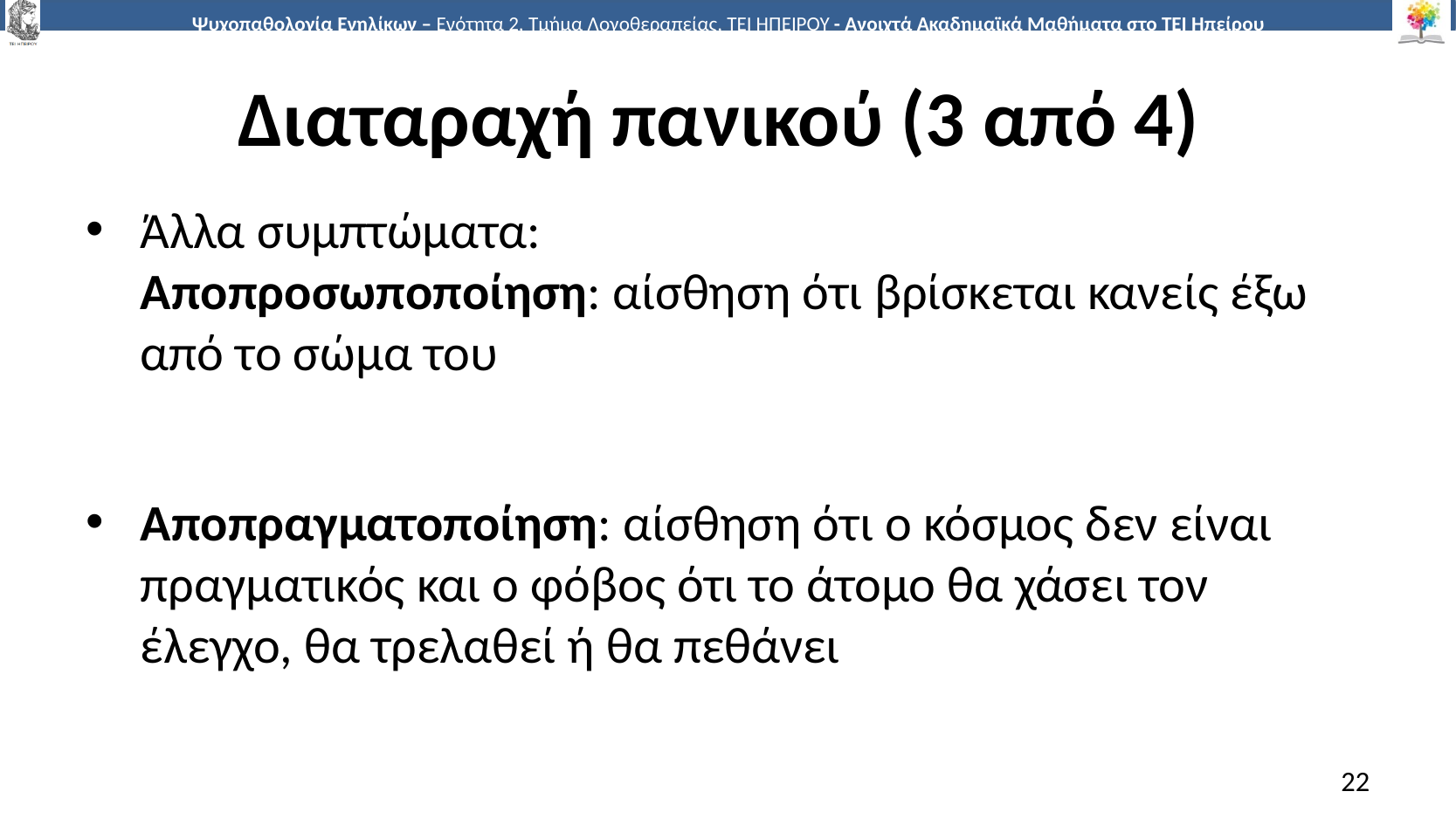

# Διαταραχή πανικού (3 από 4)
Άλλα συμπτώματα:
Αποπροσωποποίηση: αίσθηση ότι βρίσκεται κανείς έξω από το σώμα του

Αποπραγματοποίηση: αίσθηση ότι ο κόσμος δεν είναι πραγματικός και ο φόβος ότι το άτομο θα χάσει τον έλεγχο, θα τρελαθεί ή θα πεθάνει

22